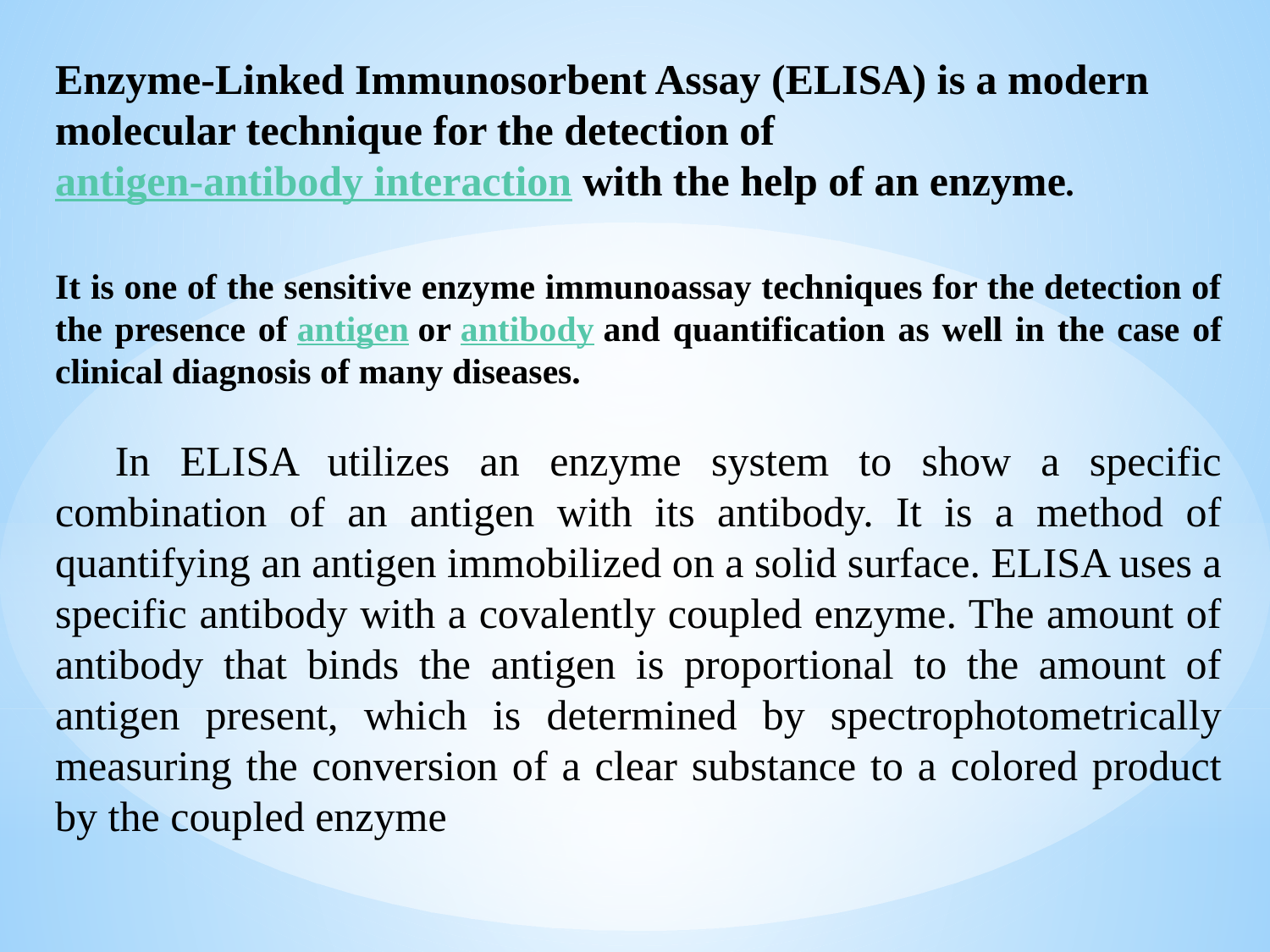

#
Enzyme-Linked Immunosorbent Assay (ELISA) is a modern molecular technique for the detection of antigen-antibody interaction with the help of an enzyme.

It is one of the sensitive enzyme immunoassay techniques for the detection of the presence of antigen or antibody and quantification as well in the case of clinical diagnosis of many diseases.

  In ELISA utilizes an enzyme system to show a specific combination of an antigen with its antibody. It is a method of quantifying an antigen immobilized on a solid surface. ELISA uses a specific antibody with a covalently coupled enzyme. The amount of antibody that binds the antigen is proportional to the amount of antigen present, which is determined by spectrophotometrically measuring the conversion of a clear substance to a colored product by the coupled enzyme